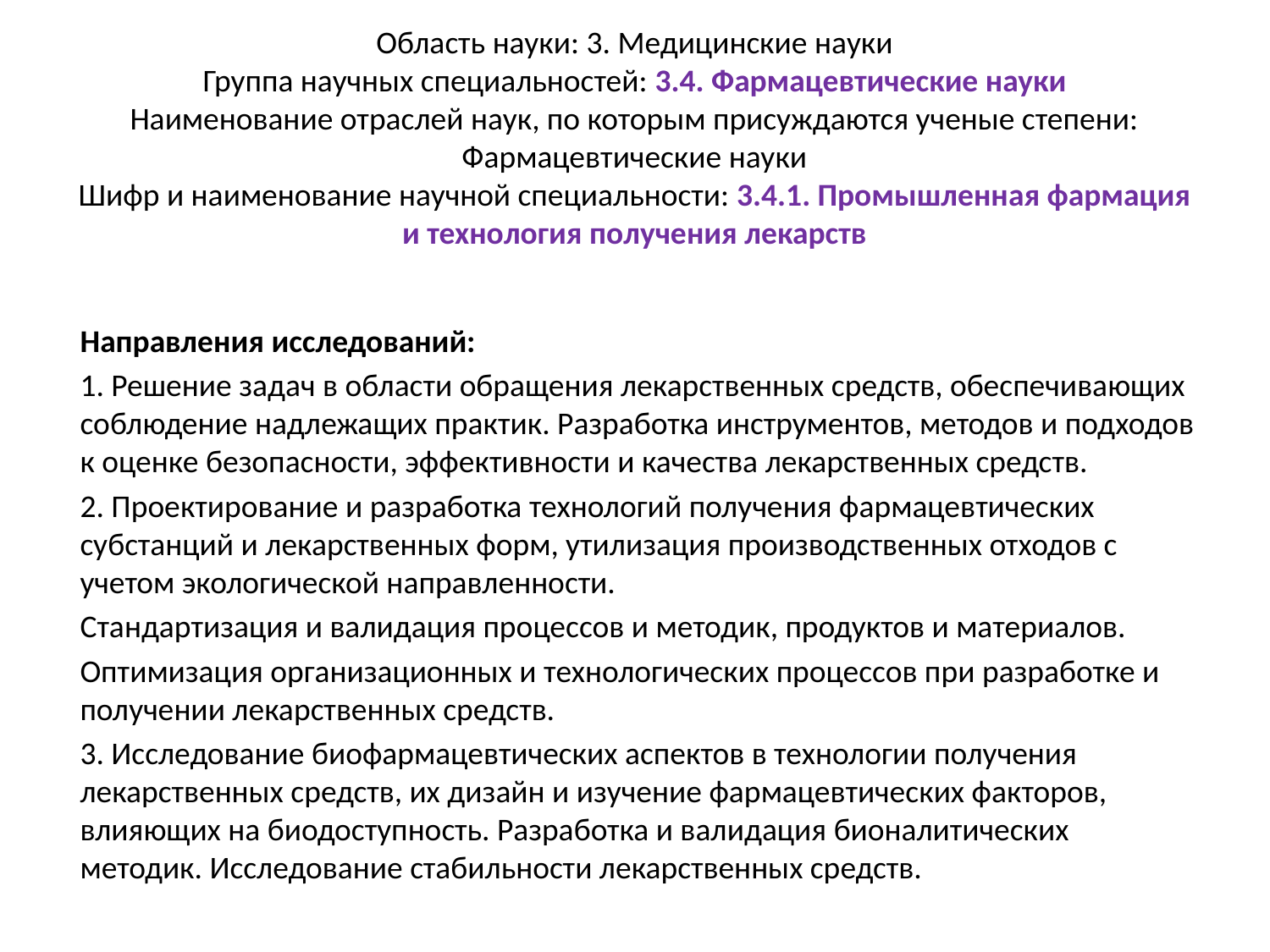

# Область науки: 3. Медицинские науки Группа научных специальностей: 3.4. Фармацевтические науки Наименование отраслей наук, по которым присуждаются ученые степени: Фармацевтические науки Шифр и наименование научной специальности: 3.4.1. Промышленная фармация и технология получения лекарств
Направления исследований:
1. Решение задач в области обращения лекарственных средств, обеспечивающих соблюдение надлежащих практик. Разработка инструментов, методов и подходов к оценке безопасности, эффективности и качества лекарственных средств.
2. Проектирование и разработка технологий получения фармацевтических субстанций и лекарственных форм, утилизация производственных отходов с учетом экологической направленности.
Стандартизация и валидация процессов и методик, продуктов и материалов.
Оптимизация организационных и технологических процессов при разработке и получении лекарственных средств.
3. Исследование биофармацевтических аспектов в технологии получения лекарственных средств, их дизайн и изучение фармацевтических факторов, влияющих на биодоступность. Разработка и валидация бионалитических методик. Исследование стабильности лекарственных средств.